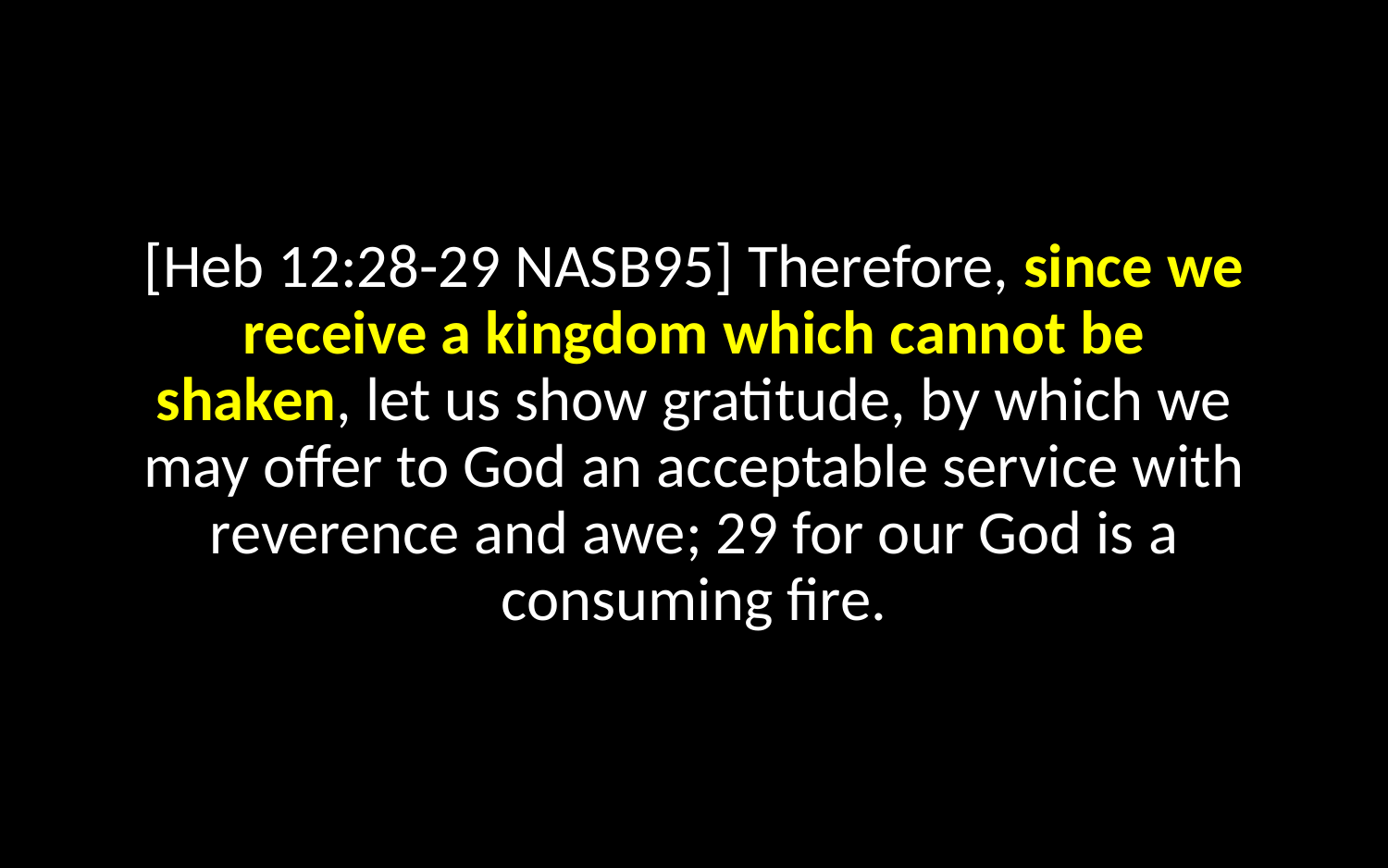

[Heb 12:28-29 NASB95] Therefore, since we receive a kingdom which cannot be shaken, let us show gratitude, by which we may offer to God an acceptable service with reverence and awe; 29 for our God is a consuming fire.